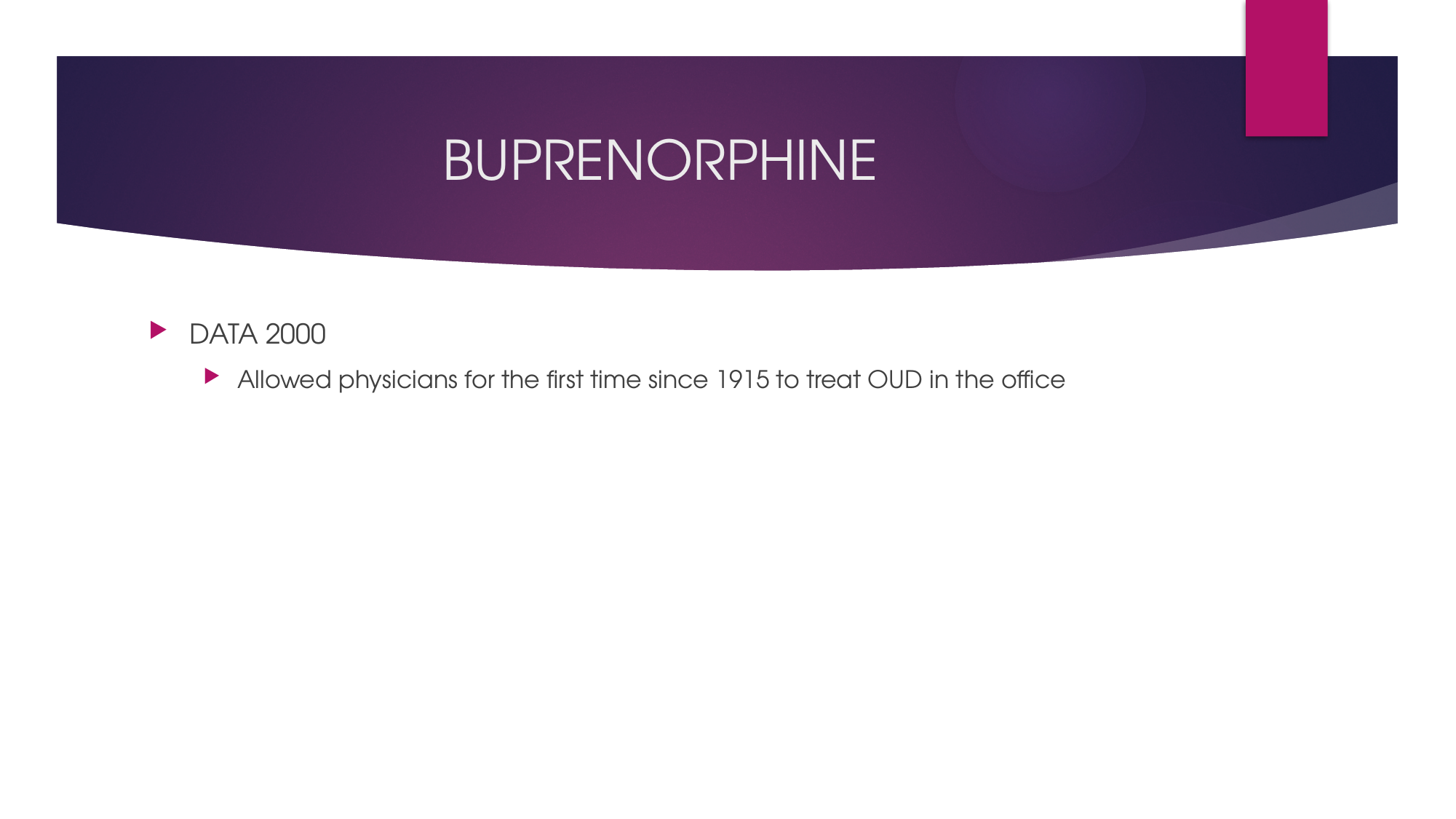

# BUPRENORPHINE
DATA 2000
Allowed physicians for the first time since 1915 to treat OUD in the office